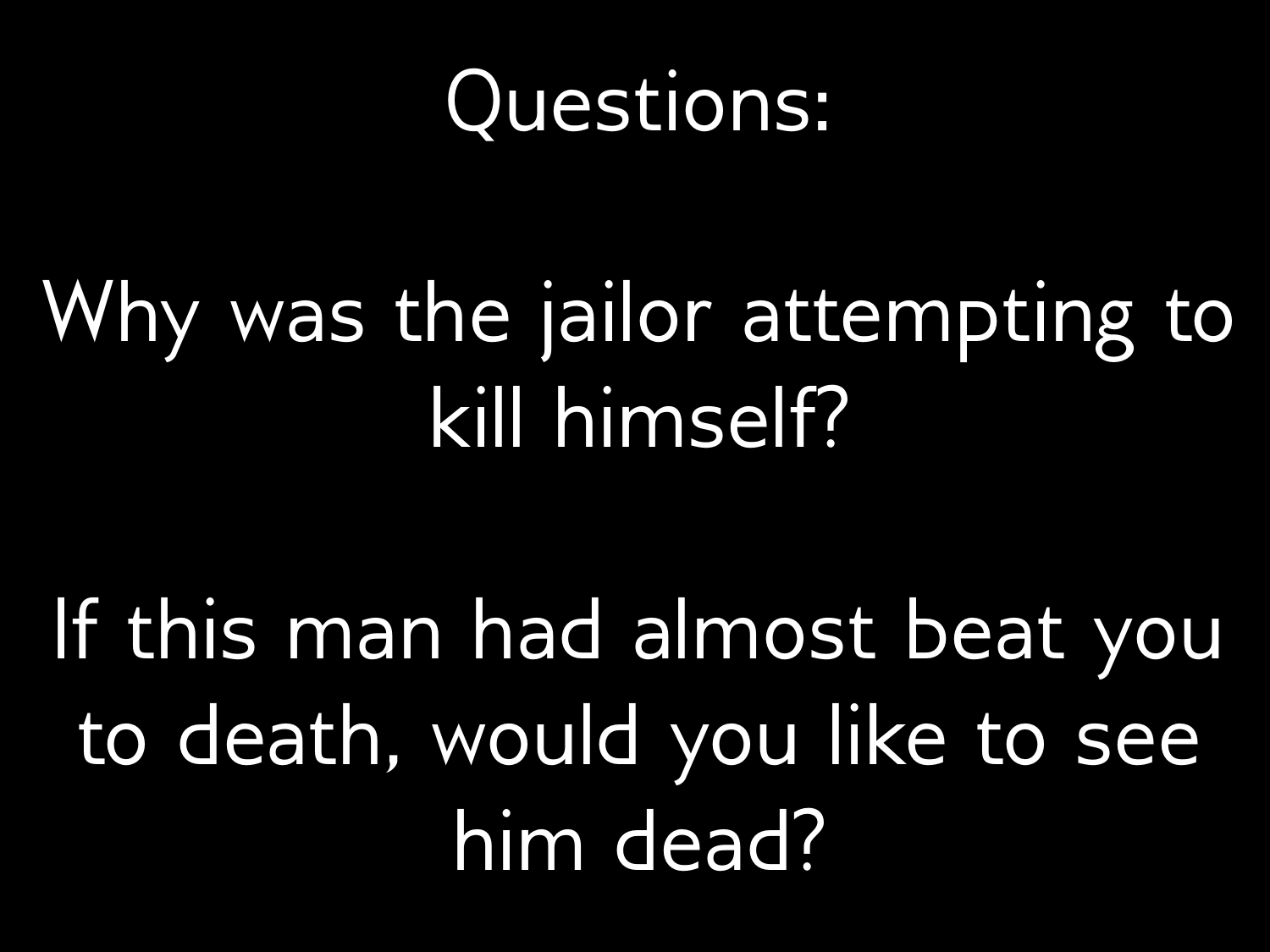

Questions:

Why was the jailor attempting to kill himself?

If this man had almost beat you to death, would you like to see him dead?